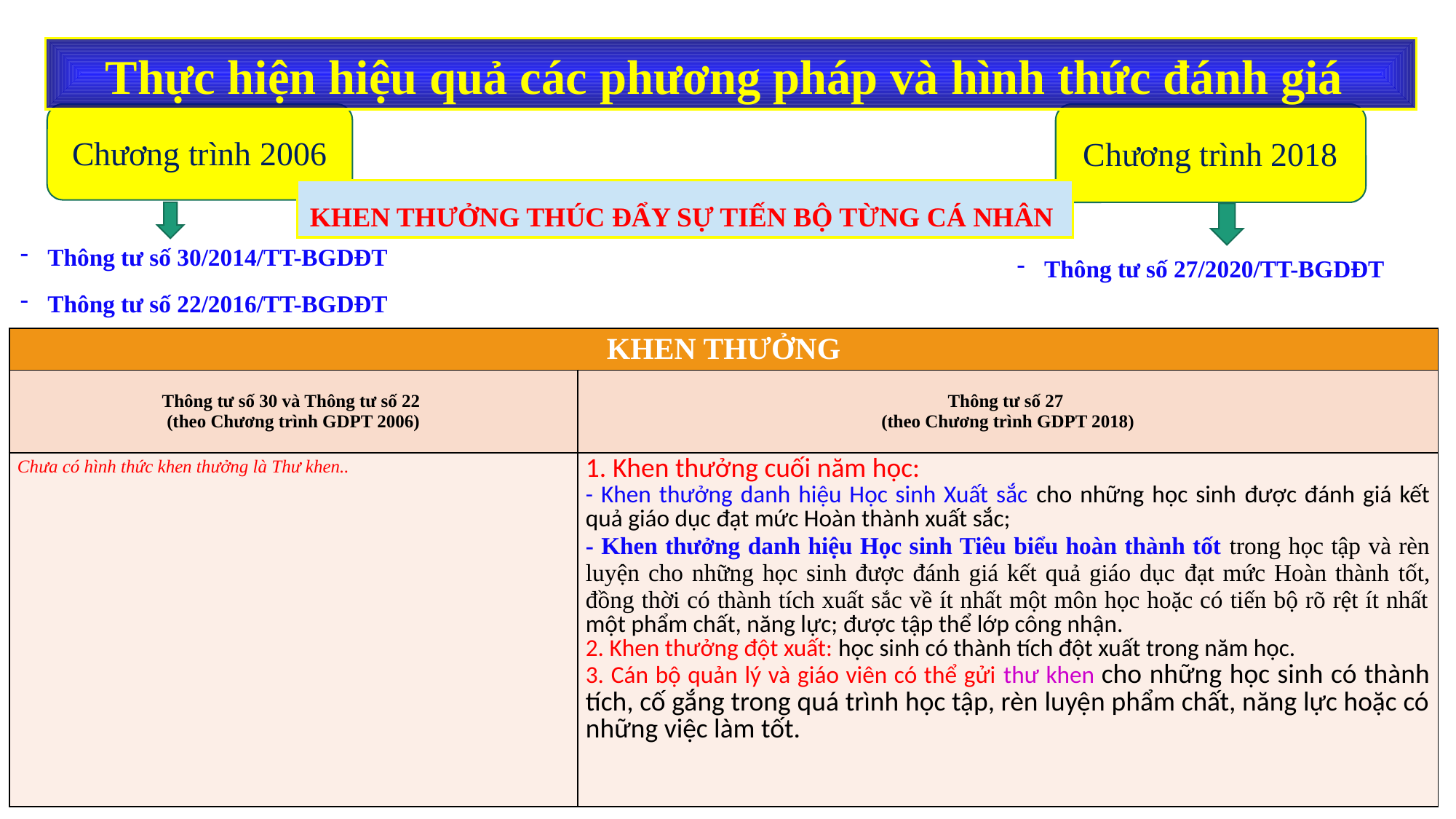

Thực hiện hiệu quả các phương pháp và hình thức đánh giá
Chương trình 2006
Chương trình 2018

KHEN THƯỞNG THÚC ĐẨY SỰ TIẾN BỘ TỪNG CÁ NHÂN

Thông tư số 30/2014/TT-BGDĐT
Thông tư số 22/2016/TT-BGDĐT
Thông tư số 27/2020/TT-BGDĐT
| KHEN THƯỞNG |  |
| --- | --- |
| Thông tư số 30 và Thông tư số 22 (theo Chương trình GDPT 2006) | Thông tư số 27 (theo Chương trình GDPT 2018) |
| Chưa có hình thức khen thưởng là Thư khen.. | 1. Khen thưởng cuối năm học: - Khen thưởng danh hiệu Học sinh Xuất sắc cho những học sinh được đánh giá kết quả giáo dục đạt mức Hoàn thành xuất sắc; - Khen thưởng danh hiệu Học sinh Tiêu biểu hoàn thành tốt trong học tập và rèn luyện cho những học sinh được đánh giá kết quả giáo dục đạt mức Hoàn thành tốt, đồng thời có thành tích xuất sắc về ít nhất một môn học hoặc có tiến bộ rõ rệt ít nhất một phẩm chất, năng lực; được tập thể lớp công nhận. 2. Khen thưởng đột xuất: học sinh có thành tích đột xuất trong năm học. 3. Cán bộ quản lý và giáo viên có thể gửi thư khen cho những học sinh có thành tích, cố gắng trong quá trình học tập, rèn luyện phẩm chất, năng lực hoặc có những việc làm tốt. |